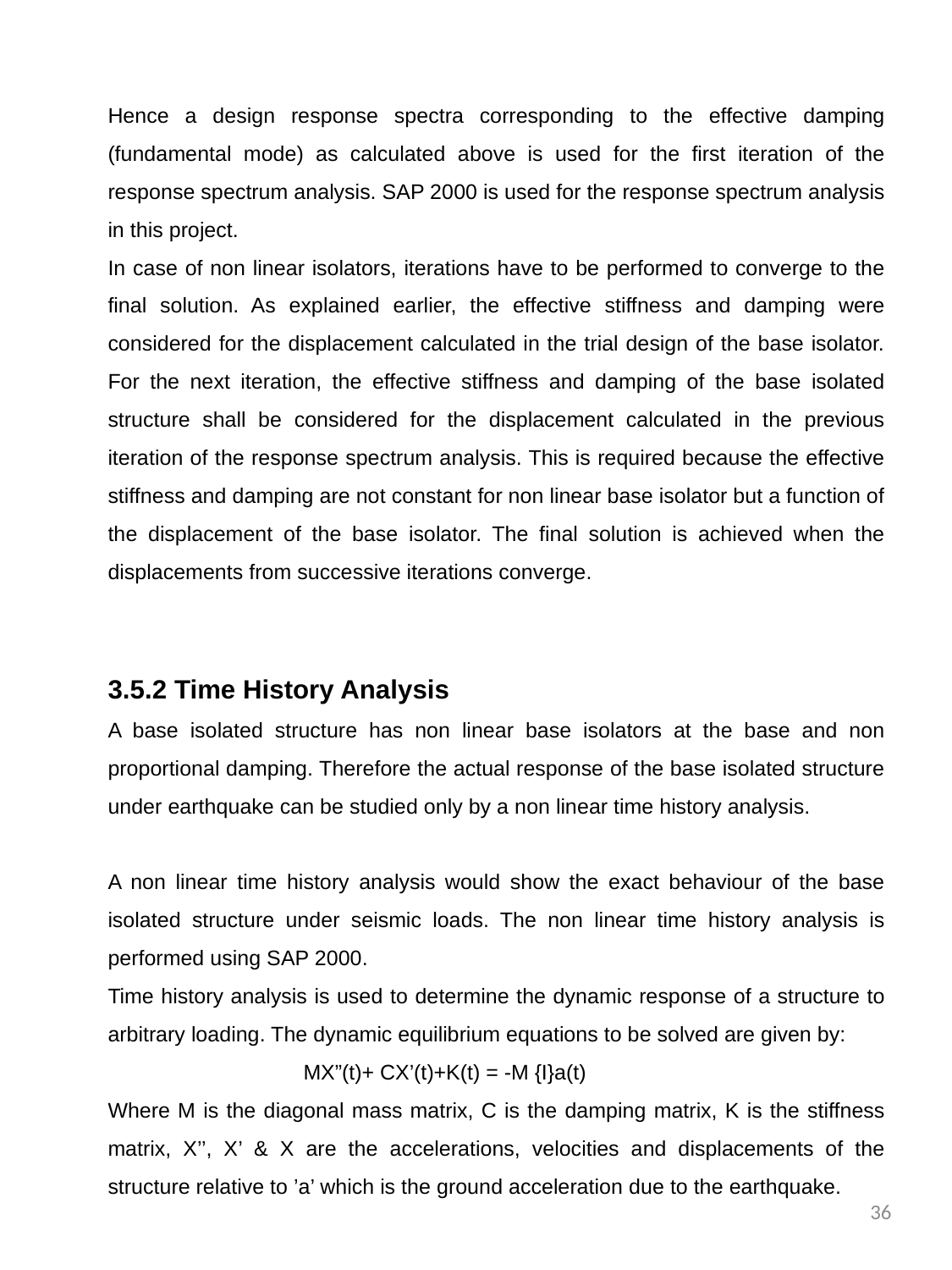

Hence a design response spectra corresponding to the effective damping (fundamental mode) as calculated above is used for the first iteration of the response spectrum analysis. SAP 2000 is used for the response spectrum analysis in this project.
In case of non linear isolators, iterations have to be performed to converge to the final solution. As explained earlier, the effective stiffness and damping were considered for the displacement calculated in the trial design of the base isolator. For the next iteration, the effective stiffness and damping of the base isolated structure shall be considered for the displacement calculated in the previous iteration of the response spectrum analysis. This is required because the effective stiffness and damping are not constant for non linear base isolator but a function of the displacement of the base isolator. The final solution is achieved when the displacements from successive iterations converge.

3.5.2 Time History Analysis
A base isolated structure has non linear base isolators at the base and non proportional damping. Therefore the actual response of the base isolated structure under earthquake can be studied only by a non linear time history analysis.

A non linear time history analysis would show the exact behaviour of the base isolated structure under seismic loads. The non linear time history analysis is performed using SAP 2000.
Time history analysis is used to determine the dynamic response of a structure to arbitrary loading. The dynamic equilibrium equations to be solved are given by:
                                 MX”(t)+ CX’(t)+K(t) = -M {I}a(t)
Where M is the diagonal mass matrix, C is the damping matrix, K is the stiffness matrix, X’’, X’ & X are the accelerations, velocities and displacements of the structure relative to ’a’ which is the ground acceleration due to the earthquake.

36